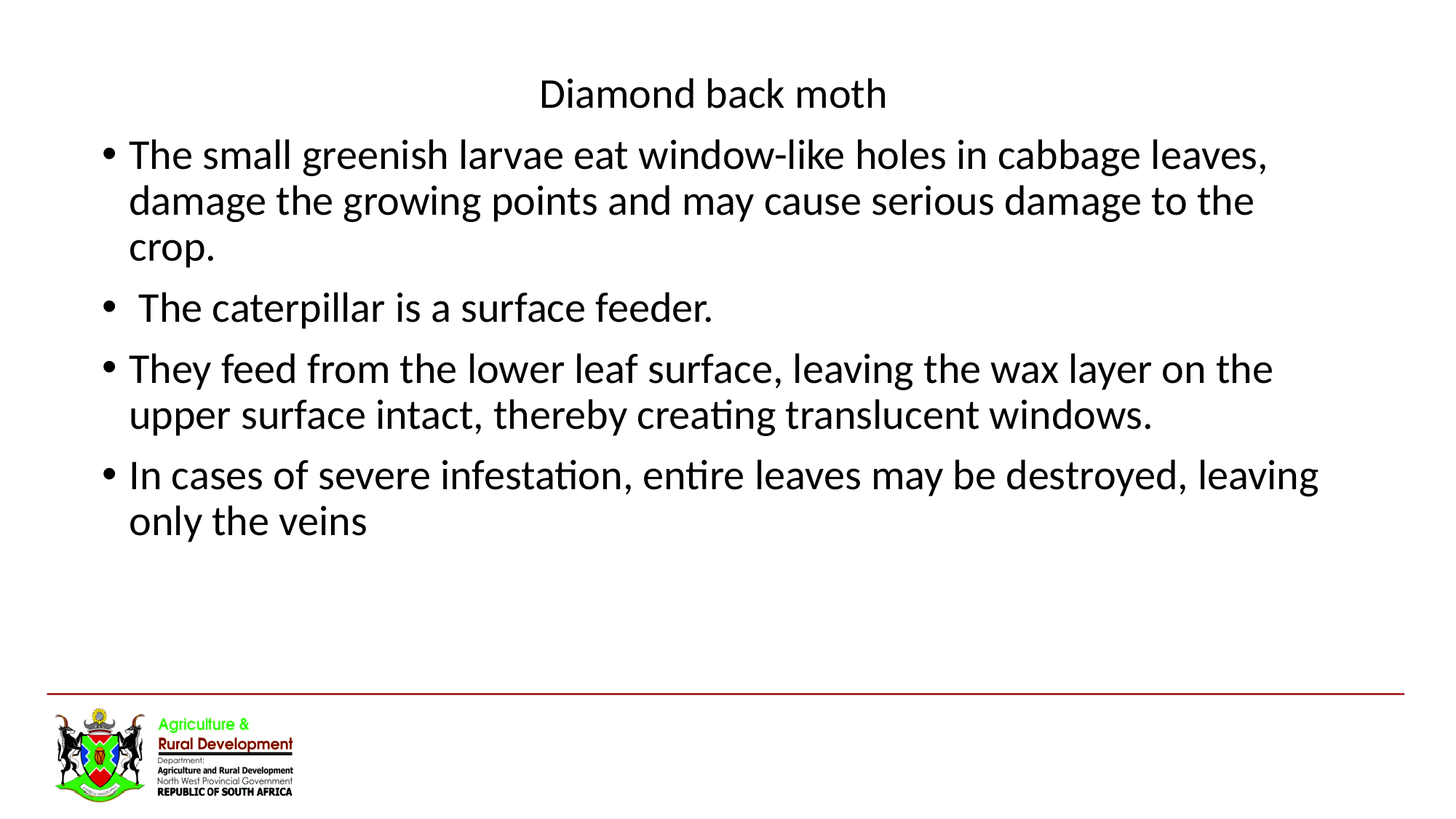

Diamond back moth
The small greenish larvae eat window-like holes in cabbage leaves, damage the growing points and may cause serious damage to the crop.
 The caterpillar is a surface feeder.
They feed from the lower leaf surface, leaving the wax layer on the upper surface intact, thereby creating translucent windows.
In cases of severe infestation, entire leaves may be destroyed, leaving only the veins

#